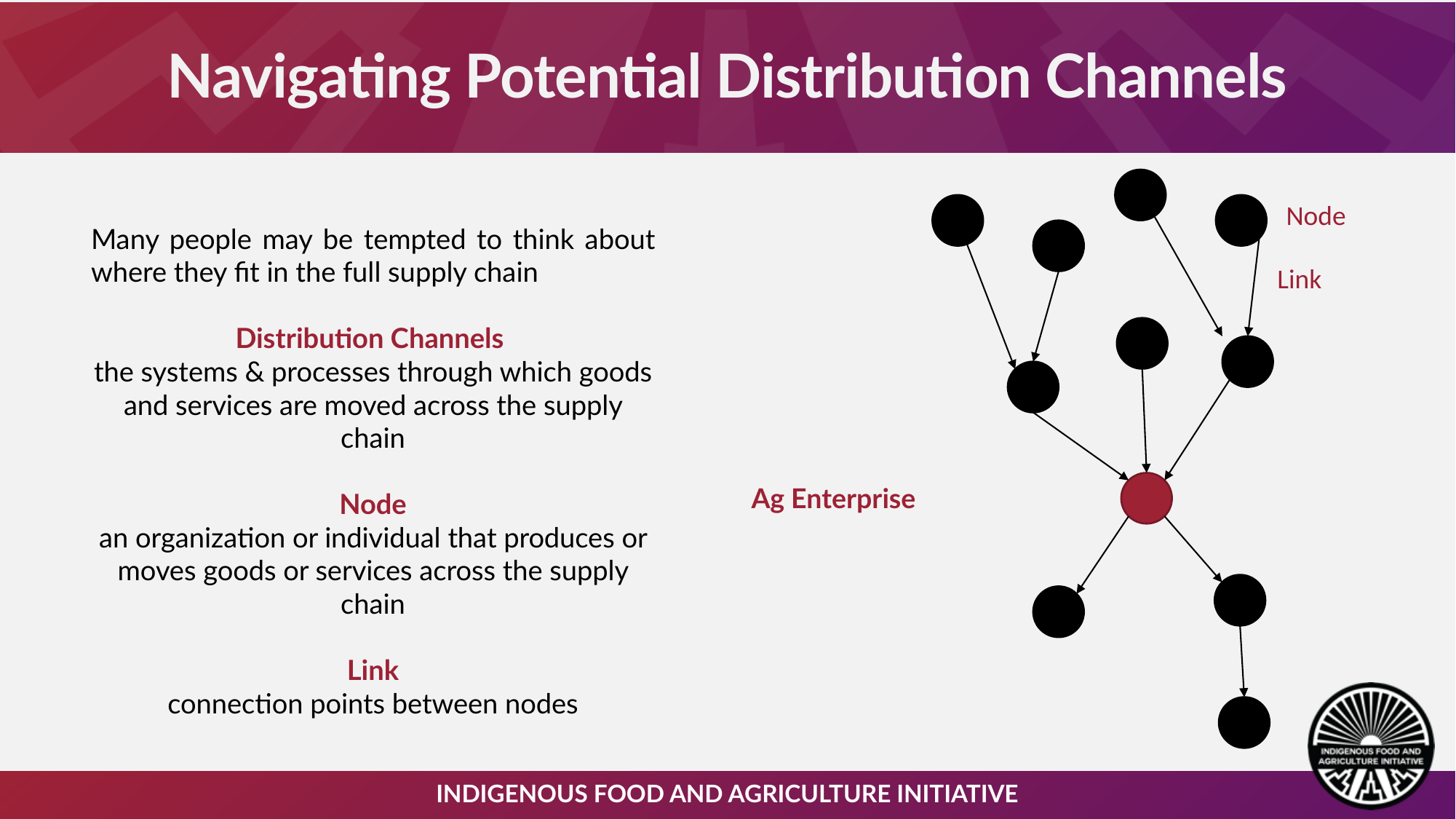

# Navigating Potential Distribution Channels

Node

Many people may be tempted to think about where they fit in the full supply chain

Distribution Channels
the systems & processes through which goods and services are moved across the supply chain

Node
an organization or individual that produces or moves goods or services across the supply chain

Link
connection points between nodes

Link

Ag Enterprise

Indigenous Food and Agriculture initiative